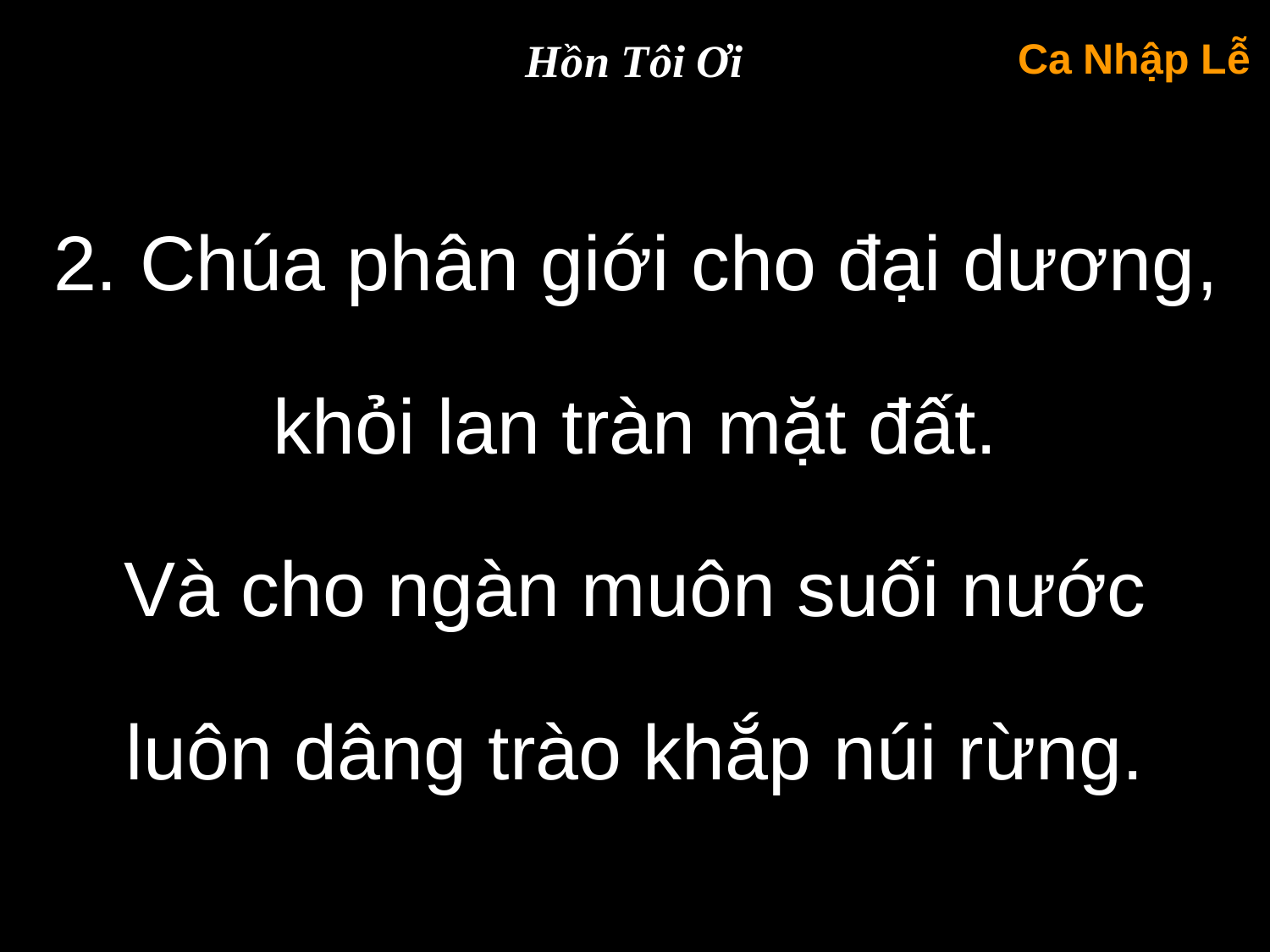

Hồn Tôi Ơi
Ca Nhập Lễ
2. Chúa phân giới cho đại dương,
khỏi lan tràn mặt đất.
Và cho ngàn muôn suối nước
luôn dâng trào khắp núi rừng.